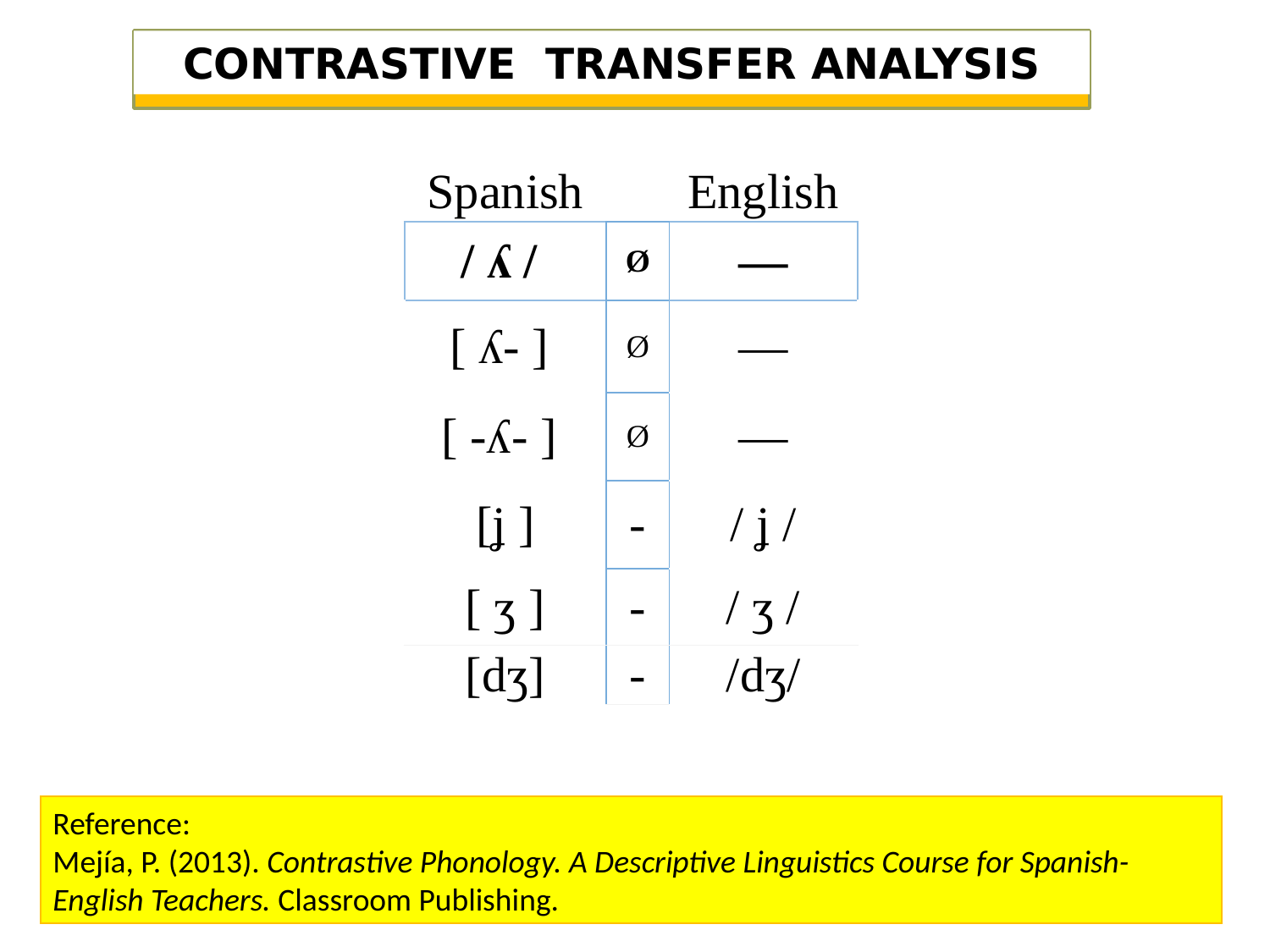

CONTRASTIVE  TRANSFER ANALYSIS
| Spanish |  | English |
| --- | --- | --- |
| / ʎ / | Ø | — |
| [ ʎ- ] | Ø | — |
| [ -ʎ- ] | Ø | — |
| [ʝ ] | - | / ʝ / |
| [ ʒ ] | - | / ʒ / |
| [dʒ] | - | /dʒ/ |
Reference:
Mejía, P. (2013). Contrastive Phonology. A Descriptive Linguistics Course for Spanish-English Teachers. Classroom Publishing.
11